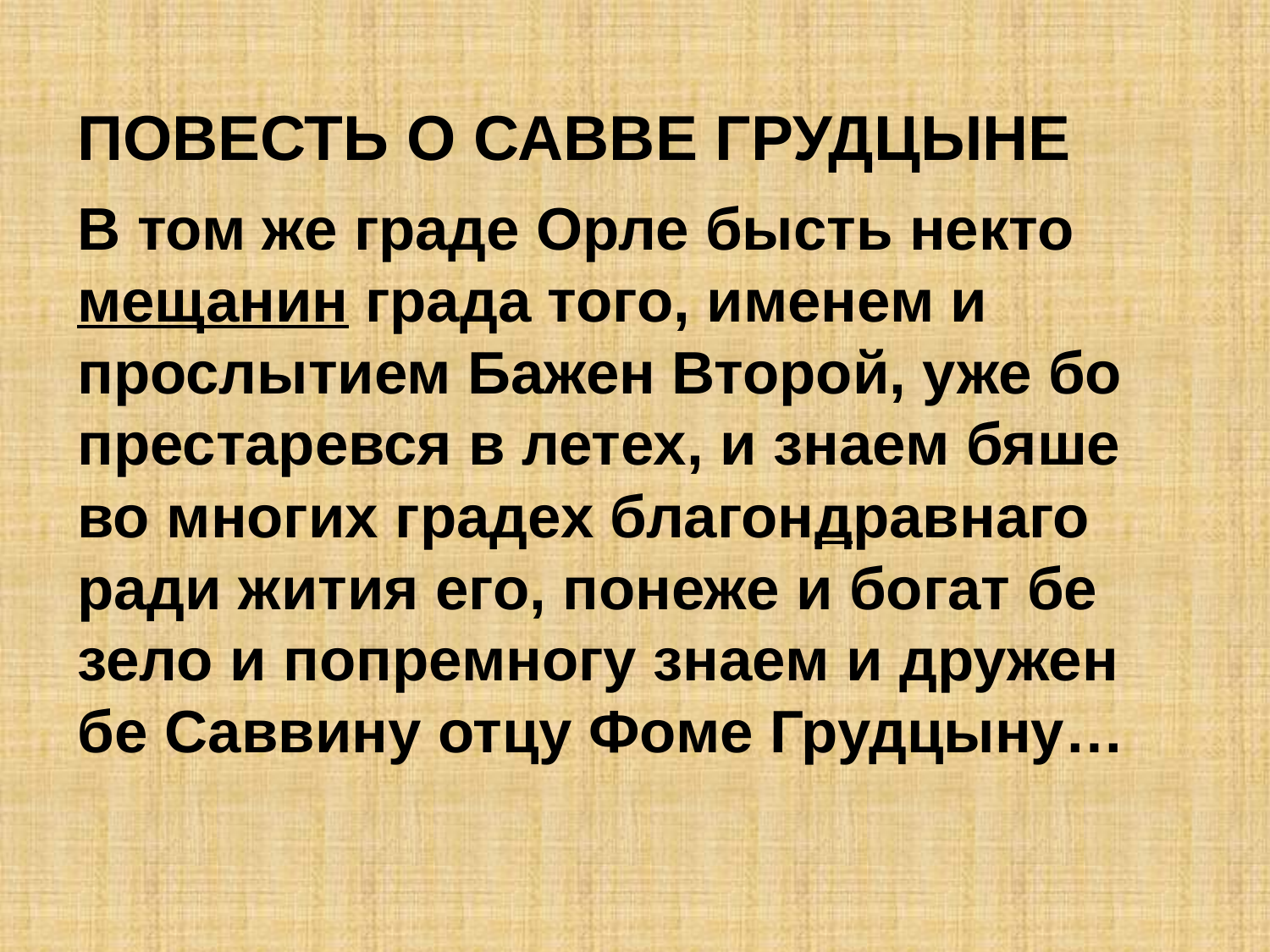

ПОВЕСТЬ О САВВЕ ГРУДЦЫНЕ

В том же граде Орле бысть некто мещанин града того, именем и прослытием Бажен Второй, уже бо престаревся в летех, и знаем бяше во многих градех благондравнаго ради жития его, понеже и богат бе зело и попремногу знаем и дружен бе Саввину отцу Фоме Грудцыну…